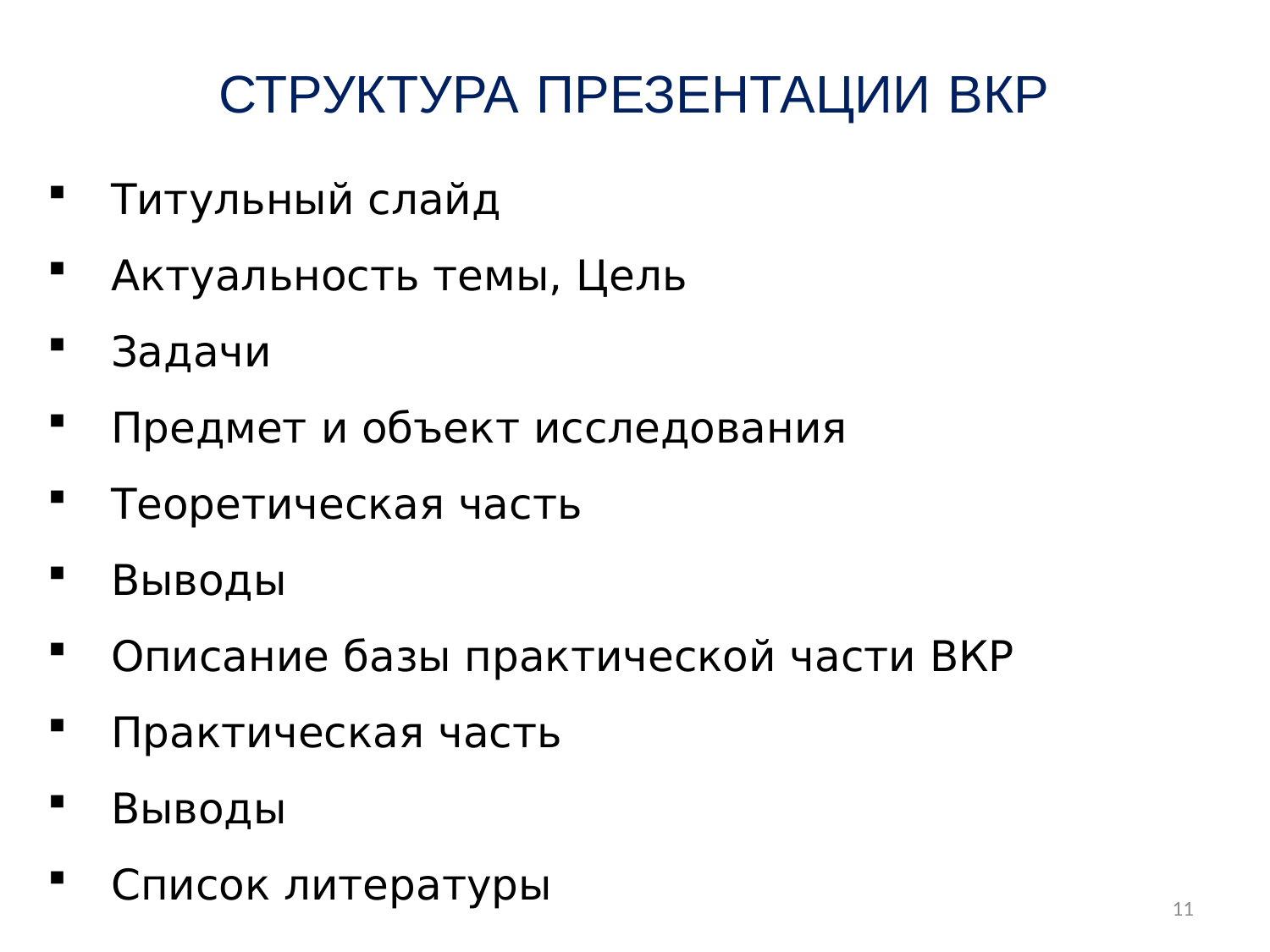

# СТРУКТУРА ПРЕЗЕНТАЦИИ ВКР
Титульный слайд
Актуальность темы, Цель
Задачи
Предмет и объект исследования
Теоретическая часть
Выводы
Описание базы практической части ВКР
Практическая часть
Выводы
Список литературы
11